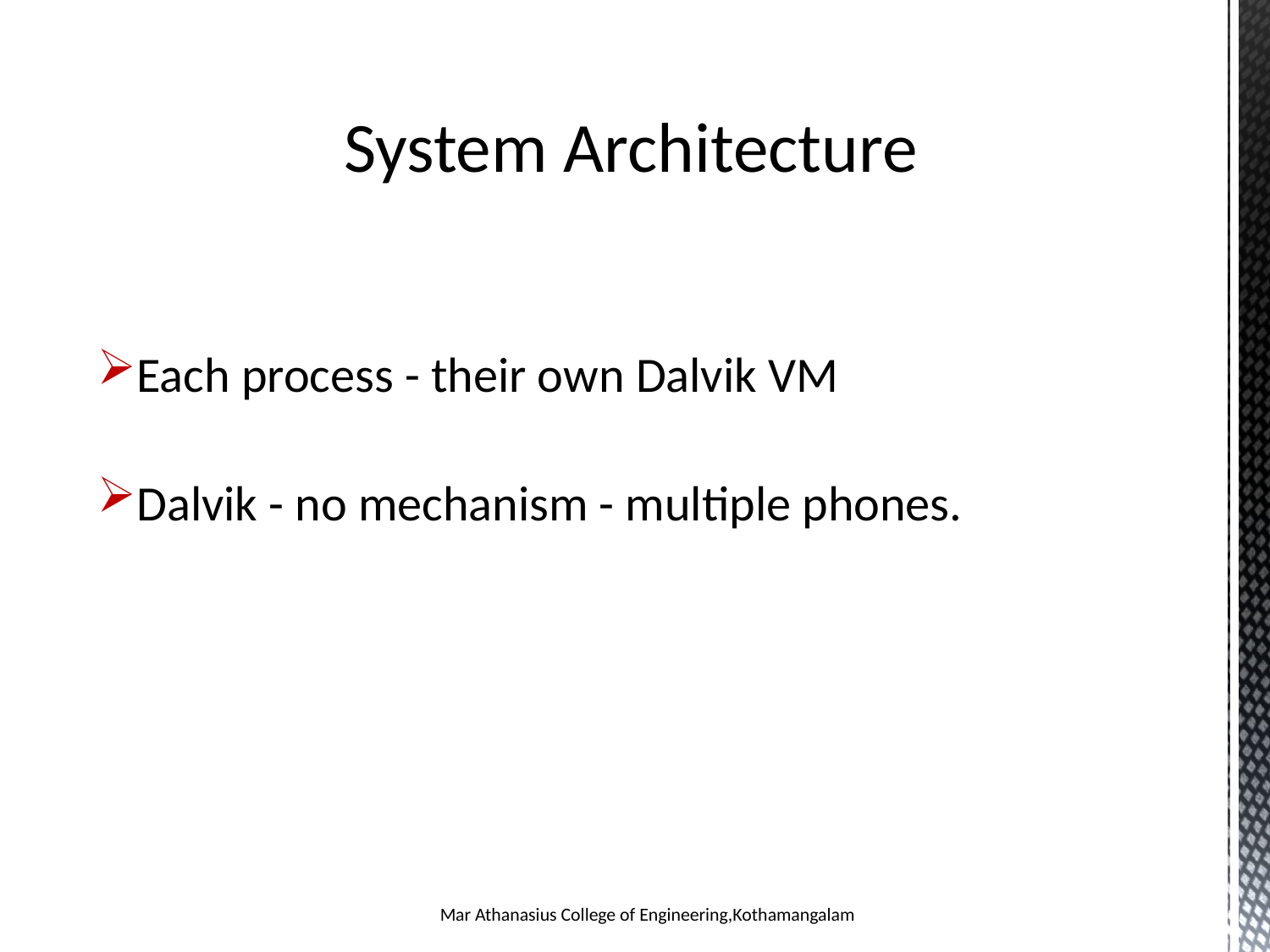

# System Architecture
Each process - their own Dalvik VM
Dalvik - no mechanism - multiple phones.
Mar Athanasius College of Engineering,Kothamangalam